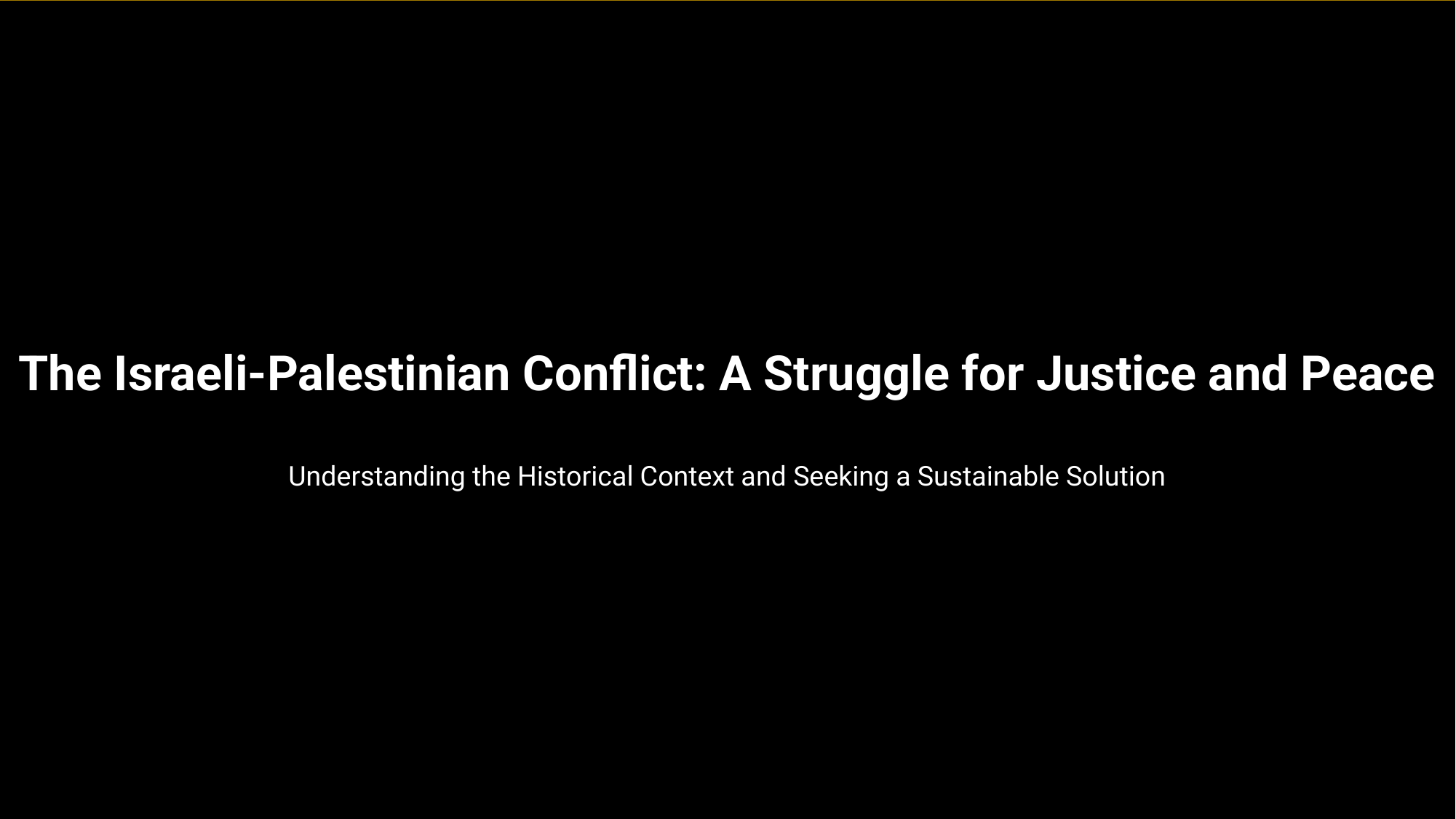

The Israeli-Palestinian Conflict: A Struggle for Justice and Peace
Understanding the Historical Context and Seeking a Sustainable Solution